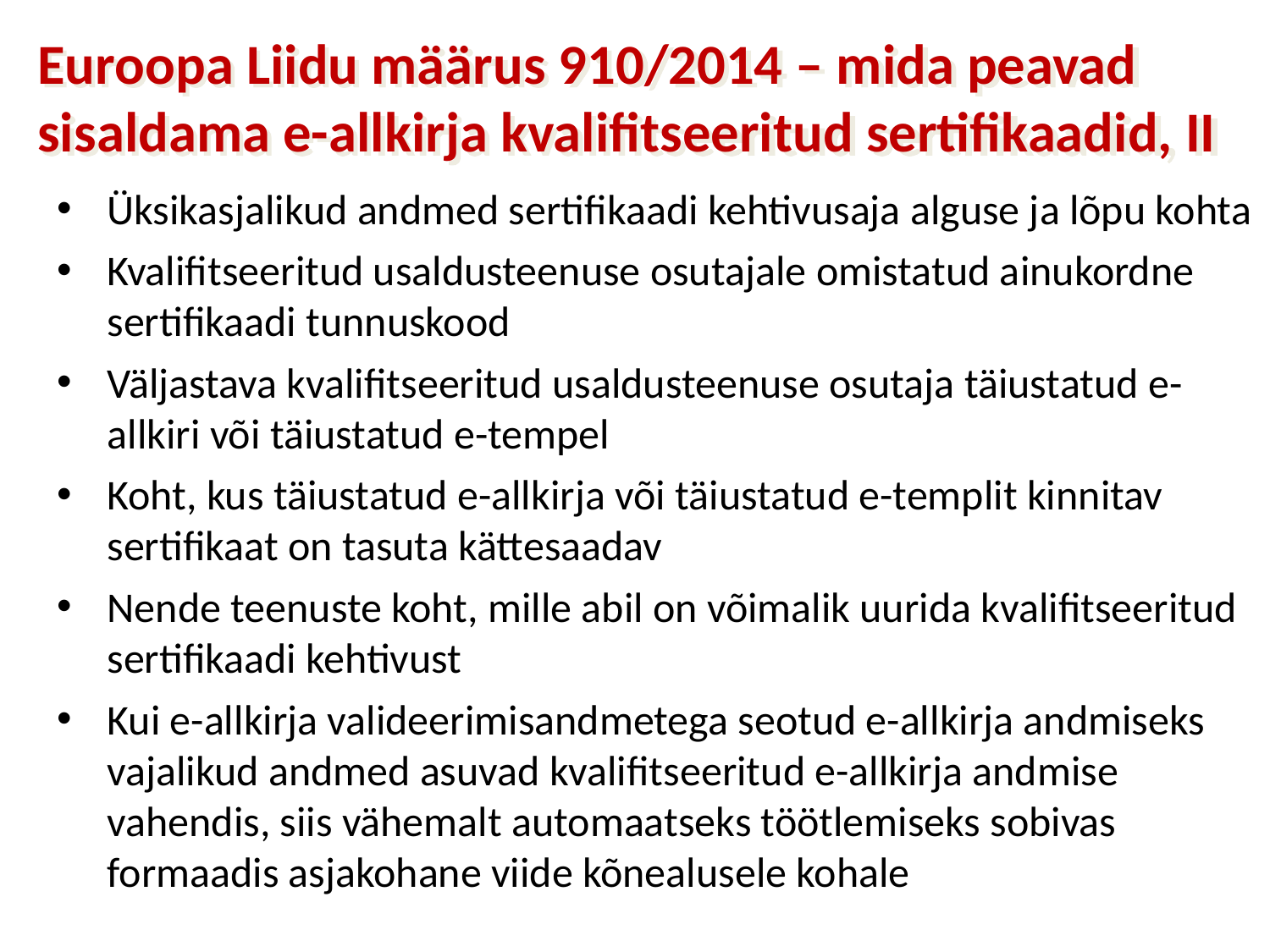

Euroopa Liidu määrus 910/2014 – mida peavad sisaldama e-allkirja kvalifitseeritud sertifikaadid, II
Üksikasjalikud andmed sertifikaadi kehtivusaja alguse ja lõpu kohta
Kvalifitseeritud usaldusteenuse osutajale omistatud ainukordne sertifikaadi tunnuskood
Väljastava kvalifitseeritud usaldusteenuse osutaja täiustatud e-allkiri või täiustatud e-tempel
Koht, kus täiustatud e-allkirja või täiustatud e-templit kinnitav sertifikaat on tasuta kättesaadav
Nende teenuste koht, mille abil on võimalik uurida kvalifitseeritud sertifikaadi kehtivust
Kui e-allkirja valideerimisandmetega seotud e-allkirja andmiseks vajalikud andmed asuvad kvalifitseeritud e-allkirja andmise vahendis, siis vähemalt automaatseks töötlemiseks sobivas formaadis asjakohane viide kõnealusele kohale